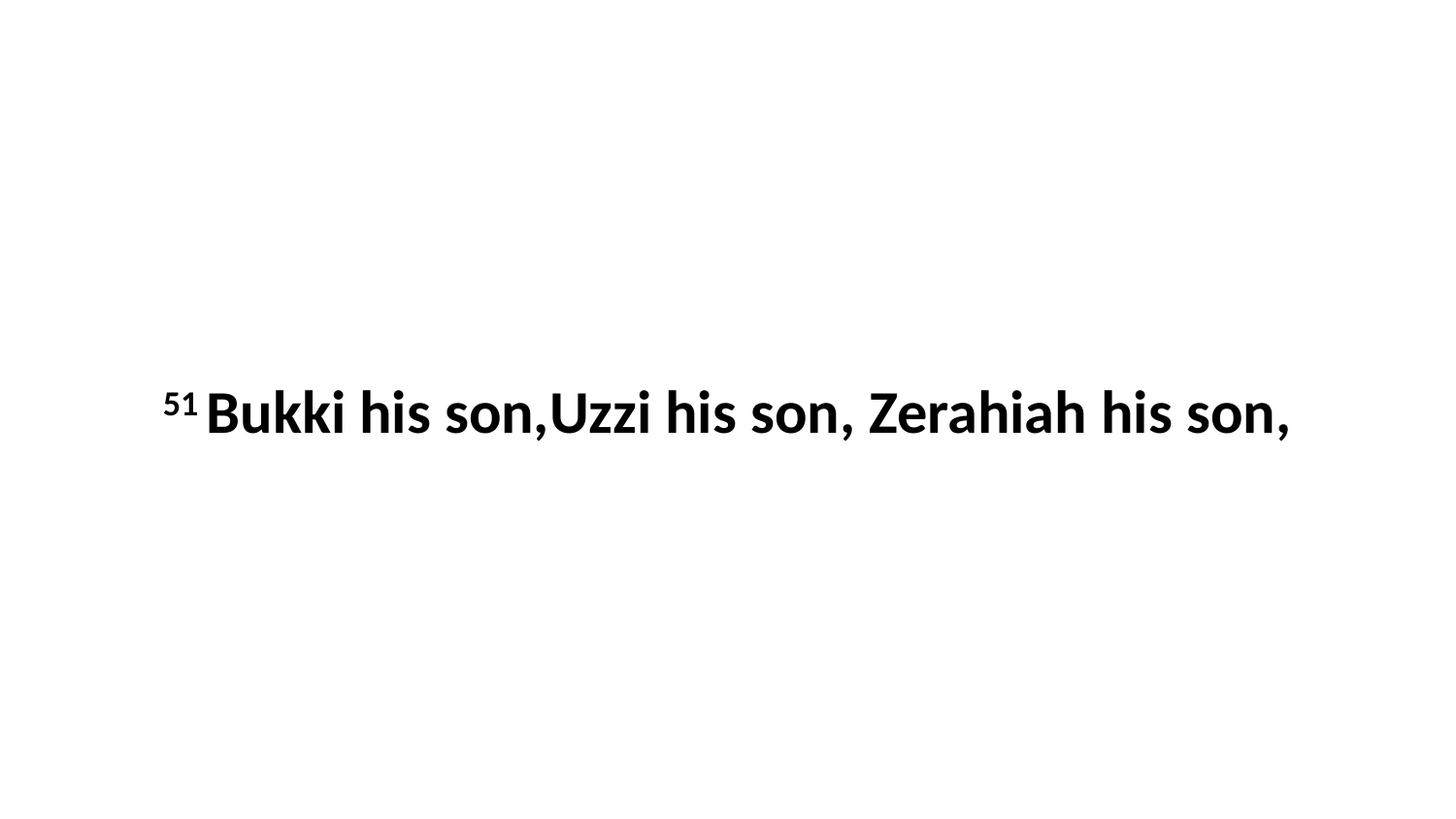

51 Bukki his son,Uzzi his son, Zerahiah his son,